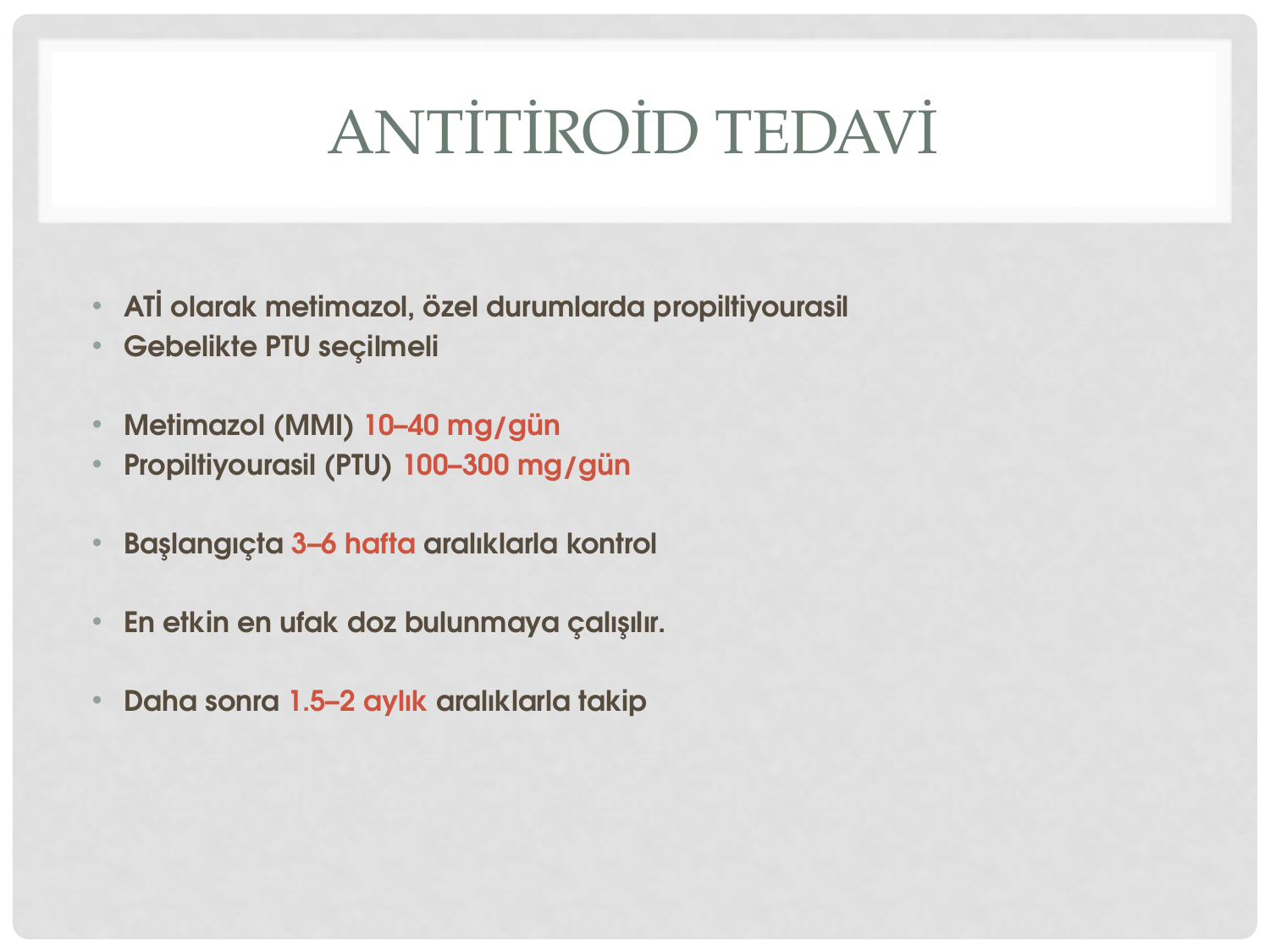

# Antİtİroİd tedavİ

ATİ olarak metimazol, özel durumlarda propiltiyourasil
Gebelikte PTU seçilmeli

Metimazol (MMI) 10–40 mg/gün
Propiltiyourasil (PTU) 100–300 mg/gün

Başlangıçta 3–6 hafta aralıklarla kontrol

En etkin en ufak doz bulunmaya çalışılır.

Daha sonra 1.5–2 aylık aralıklarla takip